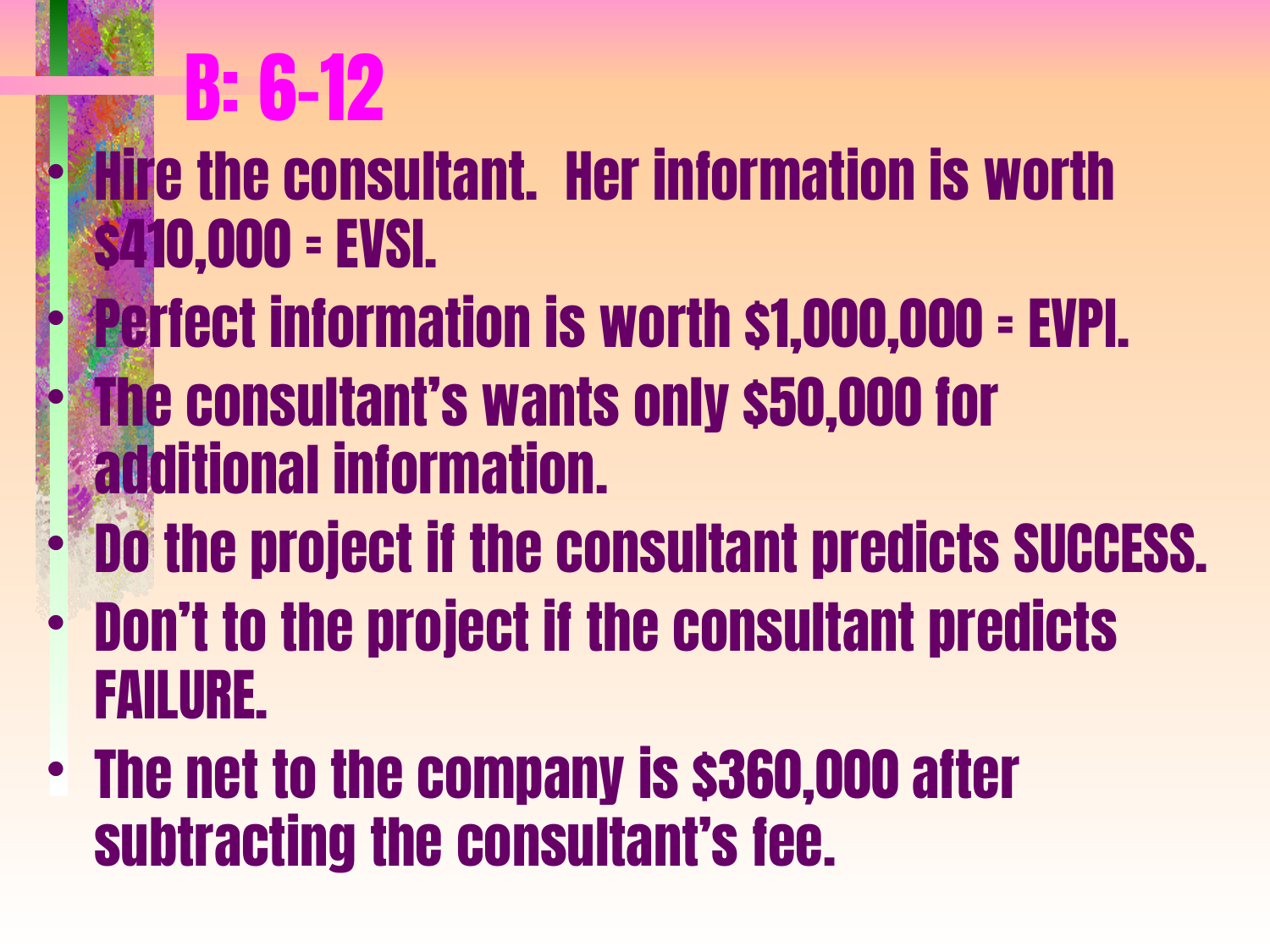

# B: 6-12
Hire the consultant.  Her information is worth $410,000 = EVSI.
Perfect information is worth $1,000,000 = EVPI.
The consultant’s wants only $50,000 for additional information.
Do the project if the consultant predicts SUCCESS.
Don’t to the project if the consultant predicts FAILURE.
The net to the company is $360,000 after subtracting the consultant’s fee.